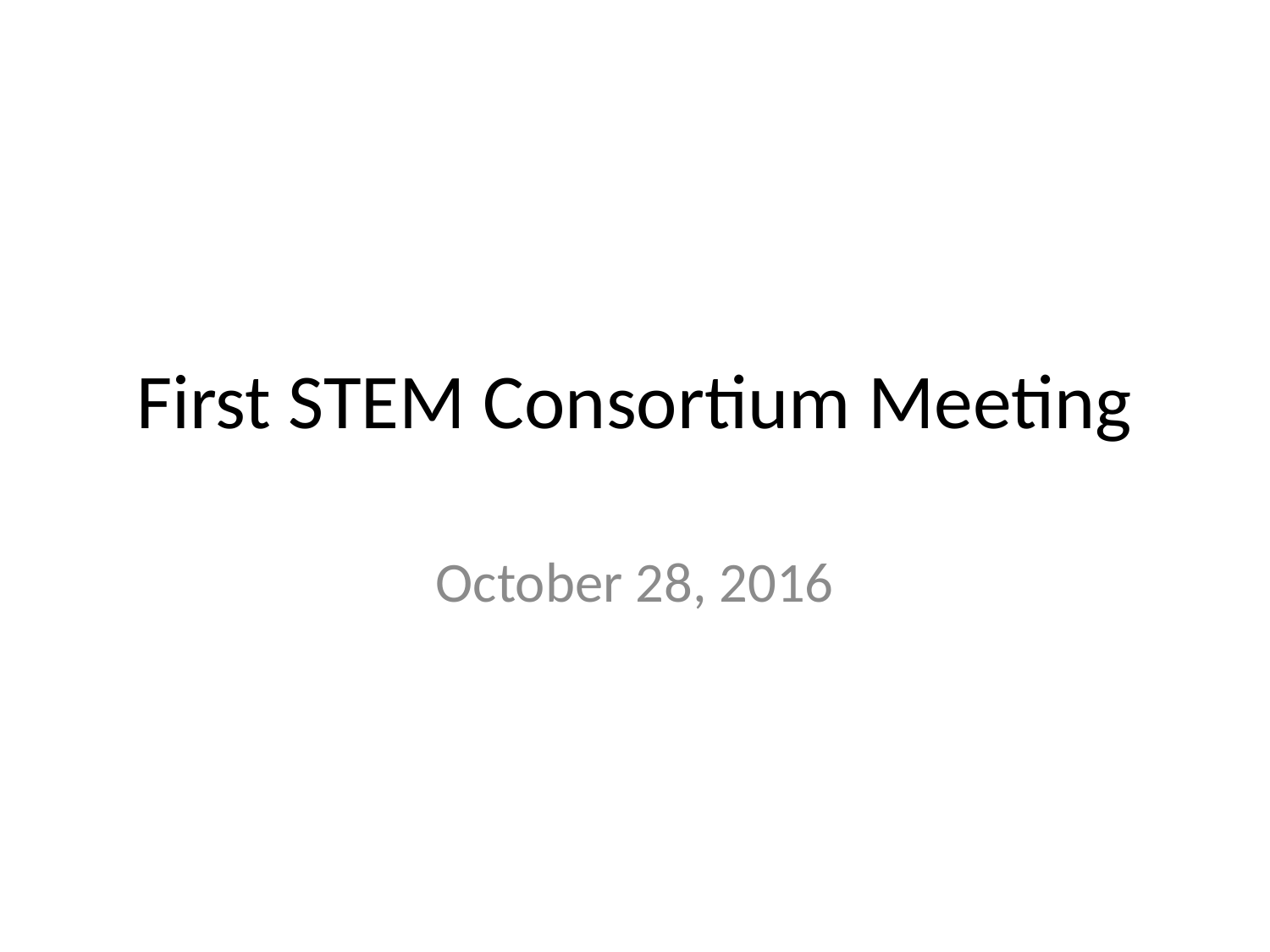

# First STEM Consortium Meeting
October 28, 2016